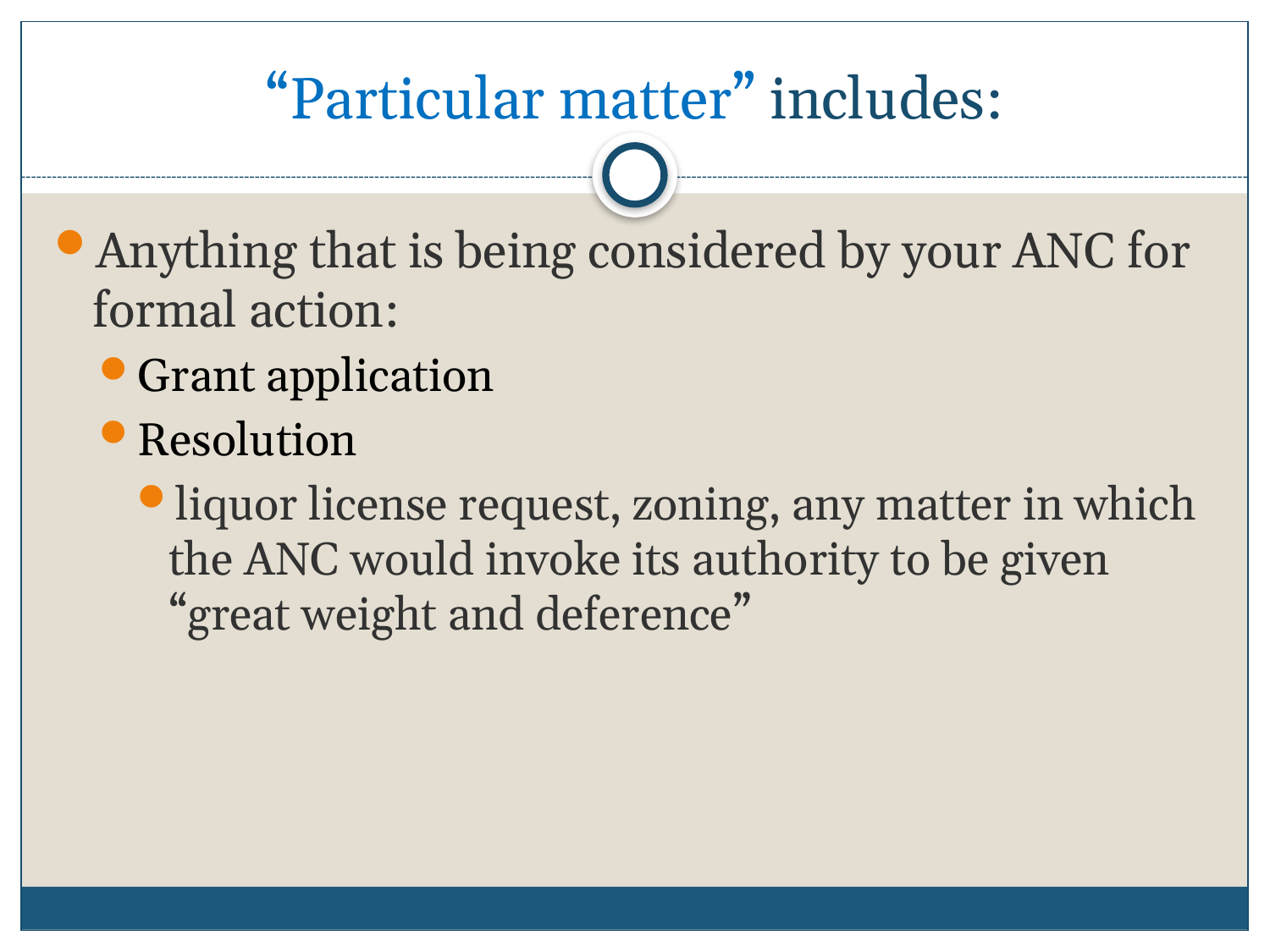

# “Particular matter” includes:
Anything that is being considered by your ANC for formal action:
Grant application
Resolution
liquor license request, zoning, any matter in which the ANC would invoke its authority to be given “great weight and deference”